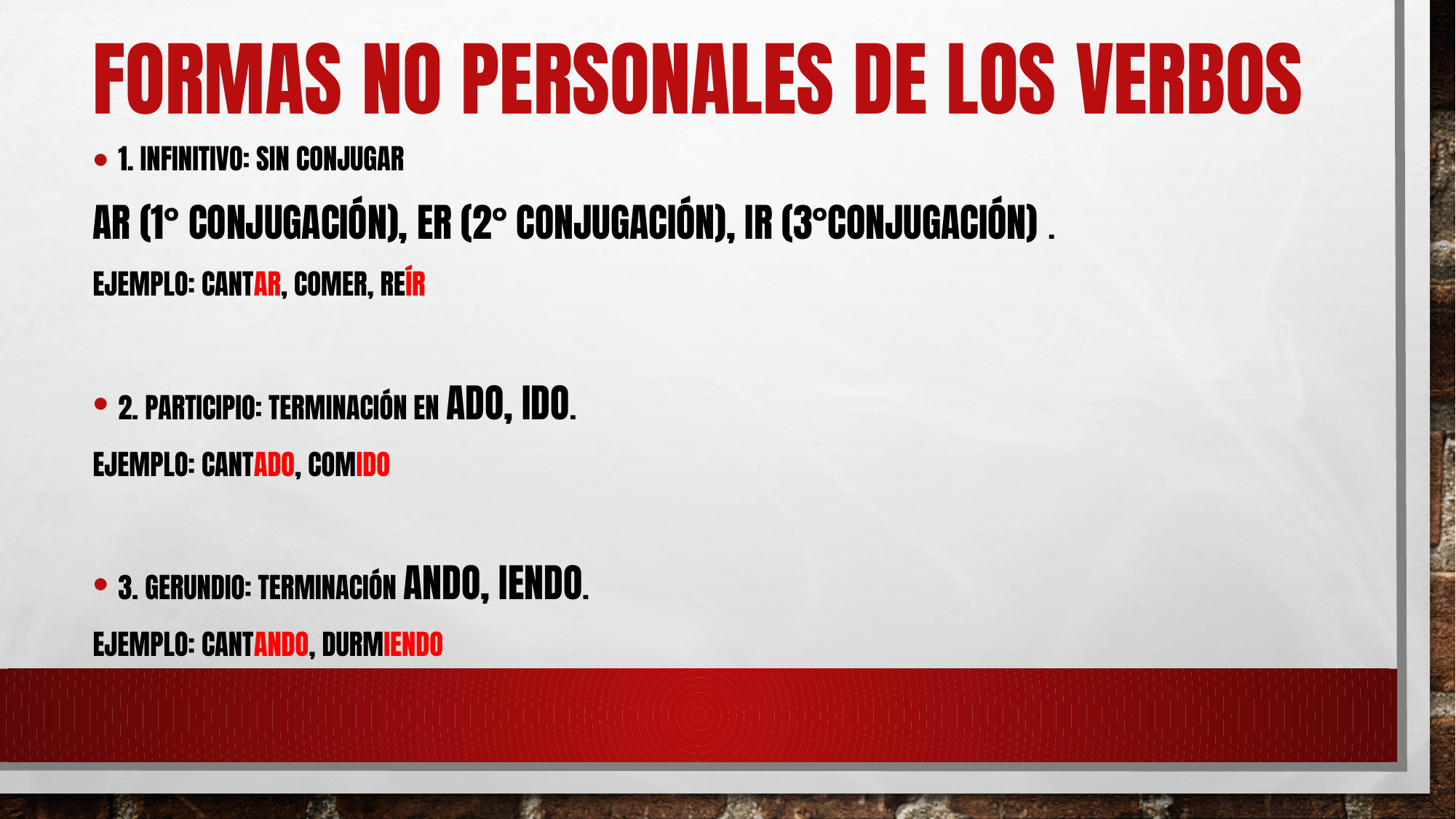

# FORMAS NO PERSONALES DE LOS VERBOS
1. INFINITIVO: SIN CONJUGAR
AR (1° conjugación), ER (2° conjugación), IR (3°conjugación) .
ejemplo: cantar, comer, reír

2. participio: terminación en ado, ido.
Ejemplo: cantado, comido

3. gerundio: terminación ando, iendo.
Ejemplo: cantando, durmiendo